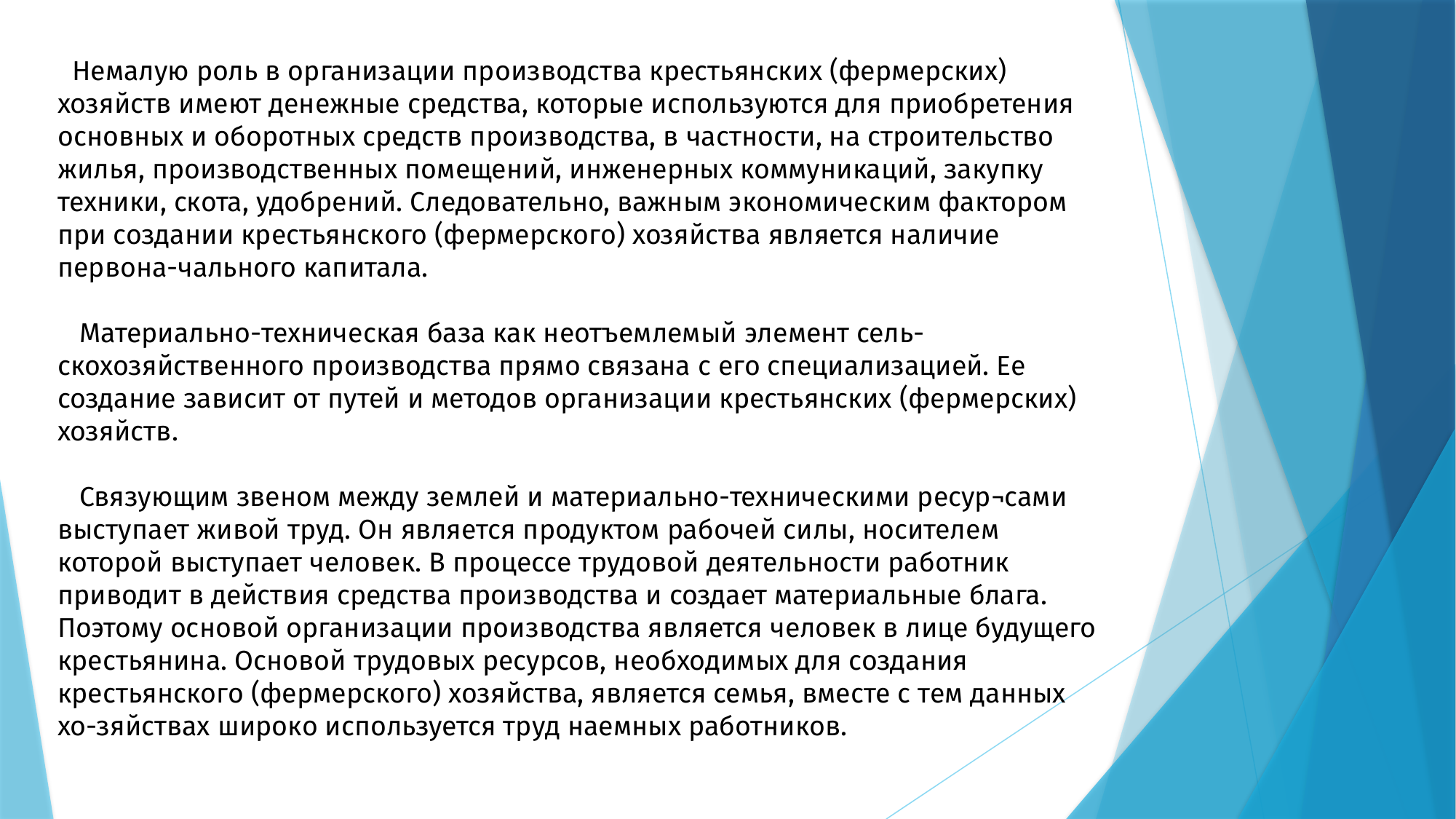

Немалую роль в организации производства крестьянских (фермерских) хозяйств имеют денежные средства, которые используются для приобретения основных и оборотных средств производства, в частности, на строительство жилья, производственных помещений, инженерных коммуникаций, закупку техники, скота, удобрений. Следовательно, важным экономическим фактором при создании крестьянского (фермерского) хозяйства является наличие первона-чального капитала.

   Материально-техническая база как неотъемлемый элемент сель-скохозяйственного производства прямо связана с его специализацией. Ее создание зависит от путей и методов организации крестьянских (фермерских) хозяйств.

   Связующим звеном между землей и материально-техническими ресур¬сами выступает живой труд. Он является продуктом рабочей силы, носителем которой выступает человек. В процессе трудовой деятельности работник приводит в действия средства производства и создает материальные блага. Поэтому основой организации производства является человек в лице будущего крестьянина. Основой трудовых ресурсов, необходимых для создания крестьянского (фермерского) хозяйства, является семья, вместе с тем данных хо-зяйствах широко используется труд наемных работников.